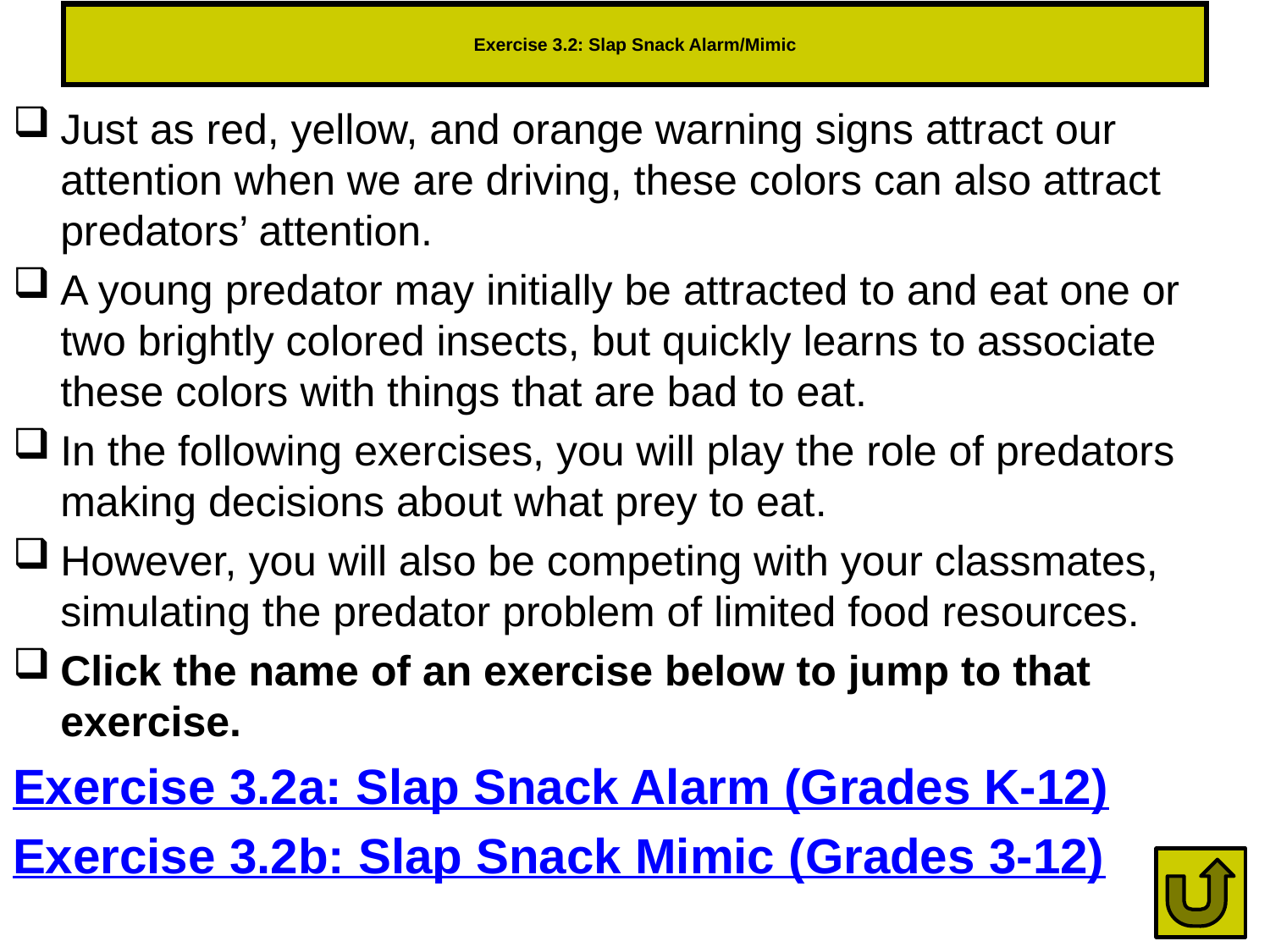

# Exercise 3.2: Slap Snack Alarm/Mimic
Just as red, yellow, and orange warning signs attract our attention when we are driving, these colors can also attract predators’ attention.
A young predator may initially be attracted to and eat one or two brightly colored insects, but quickly learns to associate these colors with things that are bad to eat.
In the following exercises, you will play the role of predators making decisions about what prey to eat.
However, you will also be competing with your classmates, simulating the predator problem of limited food resources.
Click the name of an exercise below to jump to that exercise.
Exercise 3.2a: Slap Snack Alarm (Grades K-12)
Exercise 3.2b: Slap Snack Mimic (Grades 3-12)

159